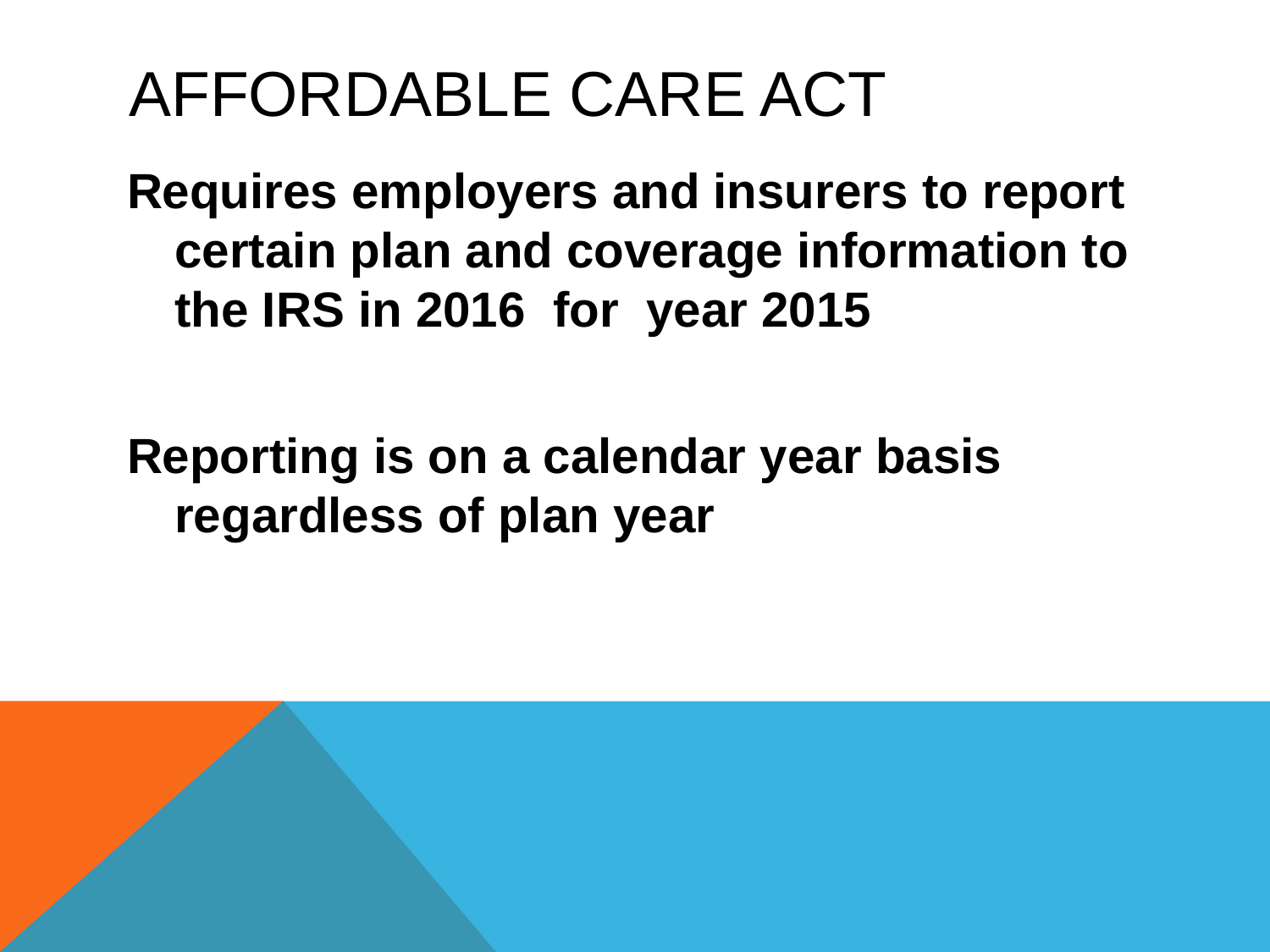

# Affordable Care Act
Requires employers and insurers to report certain plan and coverage information to the IRS in 2016  for  year 2015

Reporting is on a calendar year basis regardless of plan year